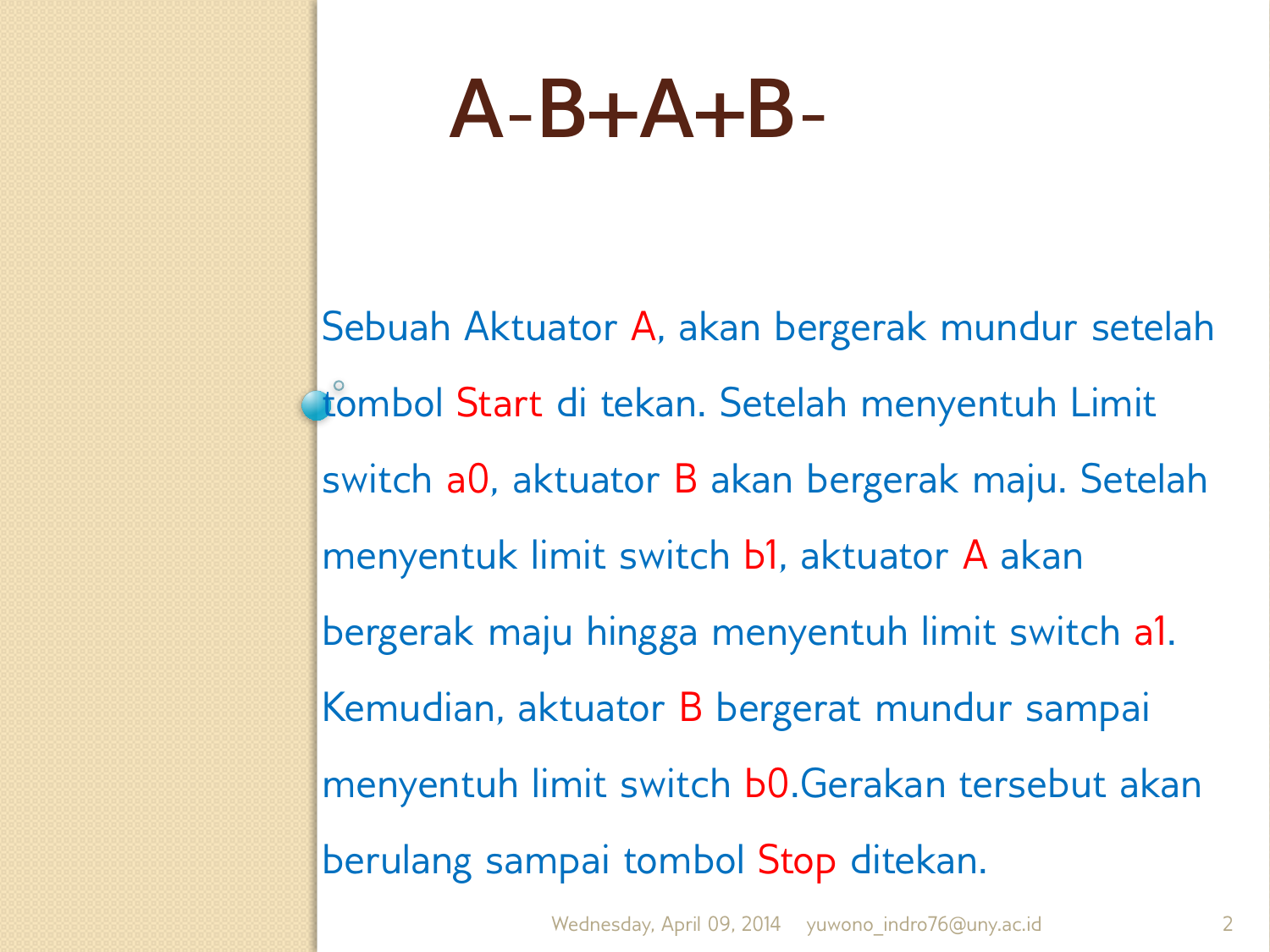

# A-B+A+B-
Sebuah Aktuator A, akan bergerak mundur setelah tombol Start di tekan. Setelah menyentuh Limit switch a0, aktuator B akan bergerak maju. Setelah menyentuk limit switch b1, aktuator A akan bergerak maju hingga menyentuh limit switch a1. Kemudian, aktuator B bergerat mundur sampai menyentuh limit switch b0.Gerakan tersebut akan berulang sampai tombol Stop ditekan.
Wednesday, April 09, 2014
yuwono_indro76@uny.ac.id
2